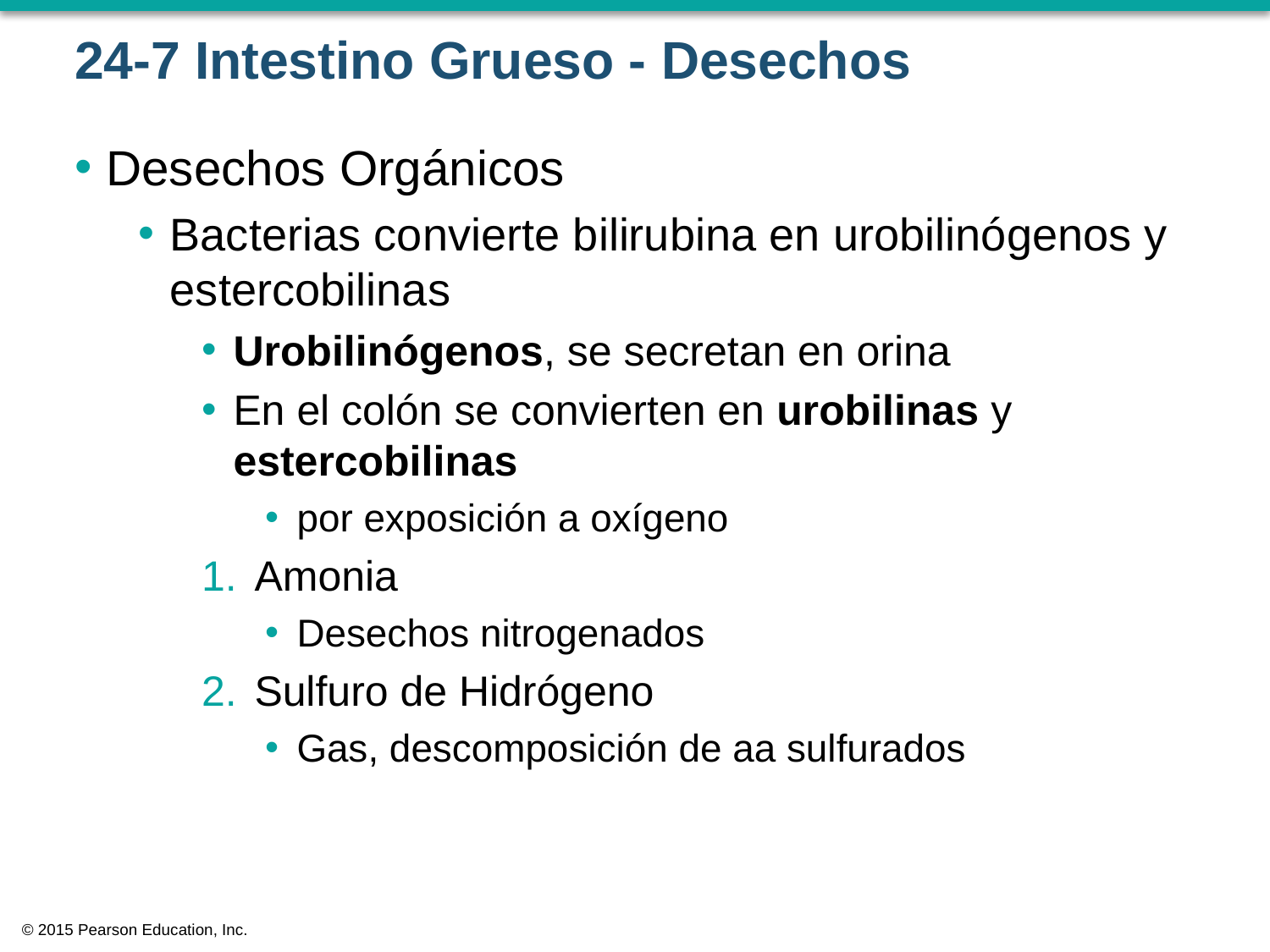

# 24-7 Intestino Grueso - Desechos
Desechos Orgánicos
Bacterias convierte bilirubina en urobilinógenos y estercobilinas
Urobilinógenos, se secretan en orina
En el colón se convierten en urobilinas y estercobilinas
por exposición a oxígeno
Amonia
Desechos nitrogenados
Sulfuro de Hidrógeno
Gas, descomposición de aa sulfurados